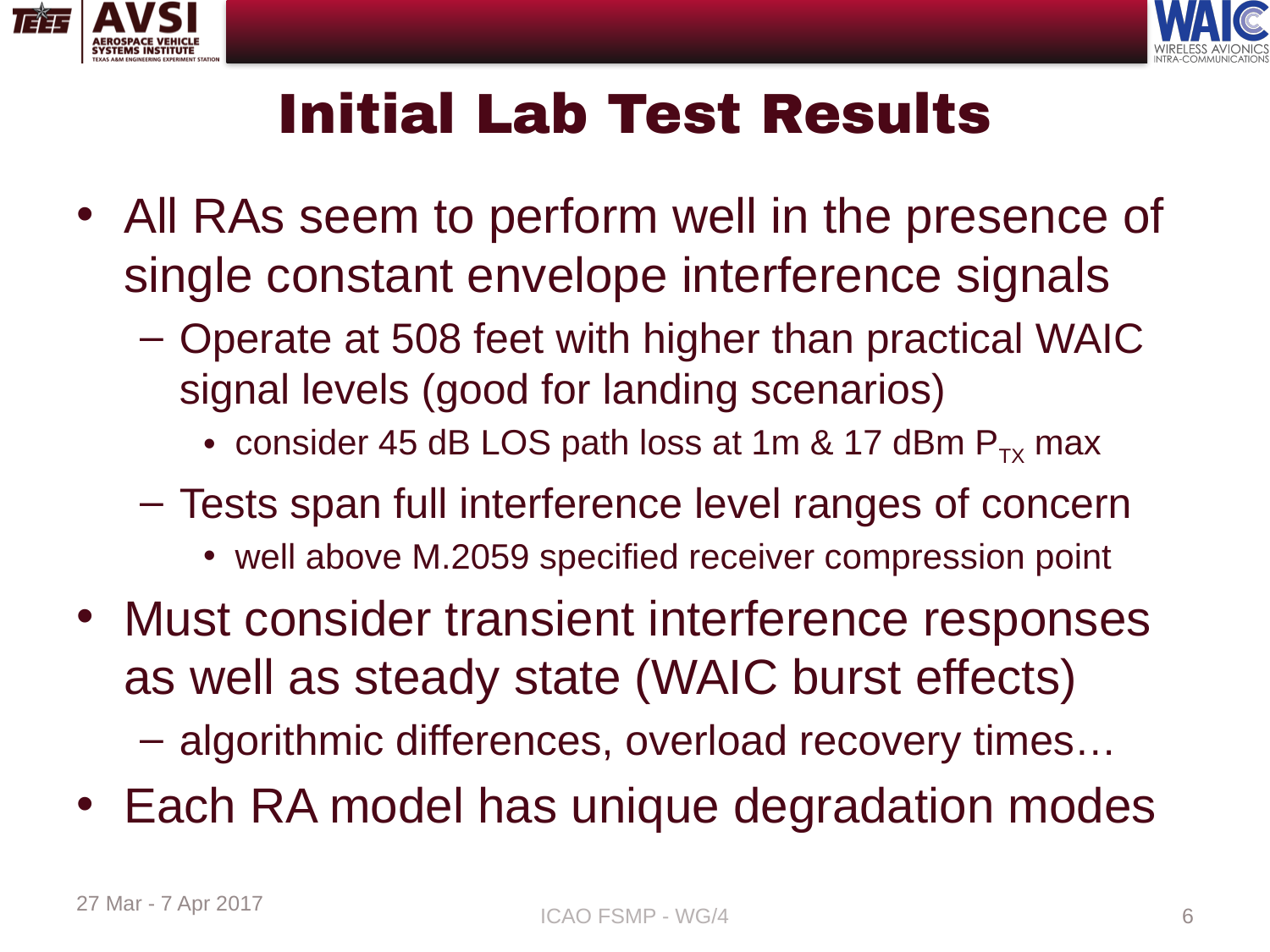

# Initial Lab Test Results
All RAs seem to perform well in the presence of single constant envelope interference signals
Operate at 508 feet with higher than practical WAIC signal levels (good for landing scenarios)
consider 45 dB LOS path loss at 1m & 17 dBm PTX max
Tests span full interference level ranges of concern
well above M.2059 specified receiver compression point
Must consider transient interference responses as well as steady state (WAIC burst effects)
algorithmic differences, overload recovery times…
Each RA model has unique degradation modes

27 Mar - 7 Apr 2017
ICAO FSMP - WG/4
6